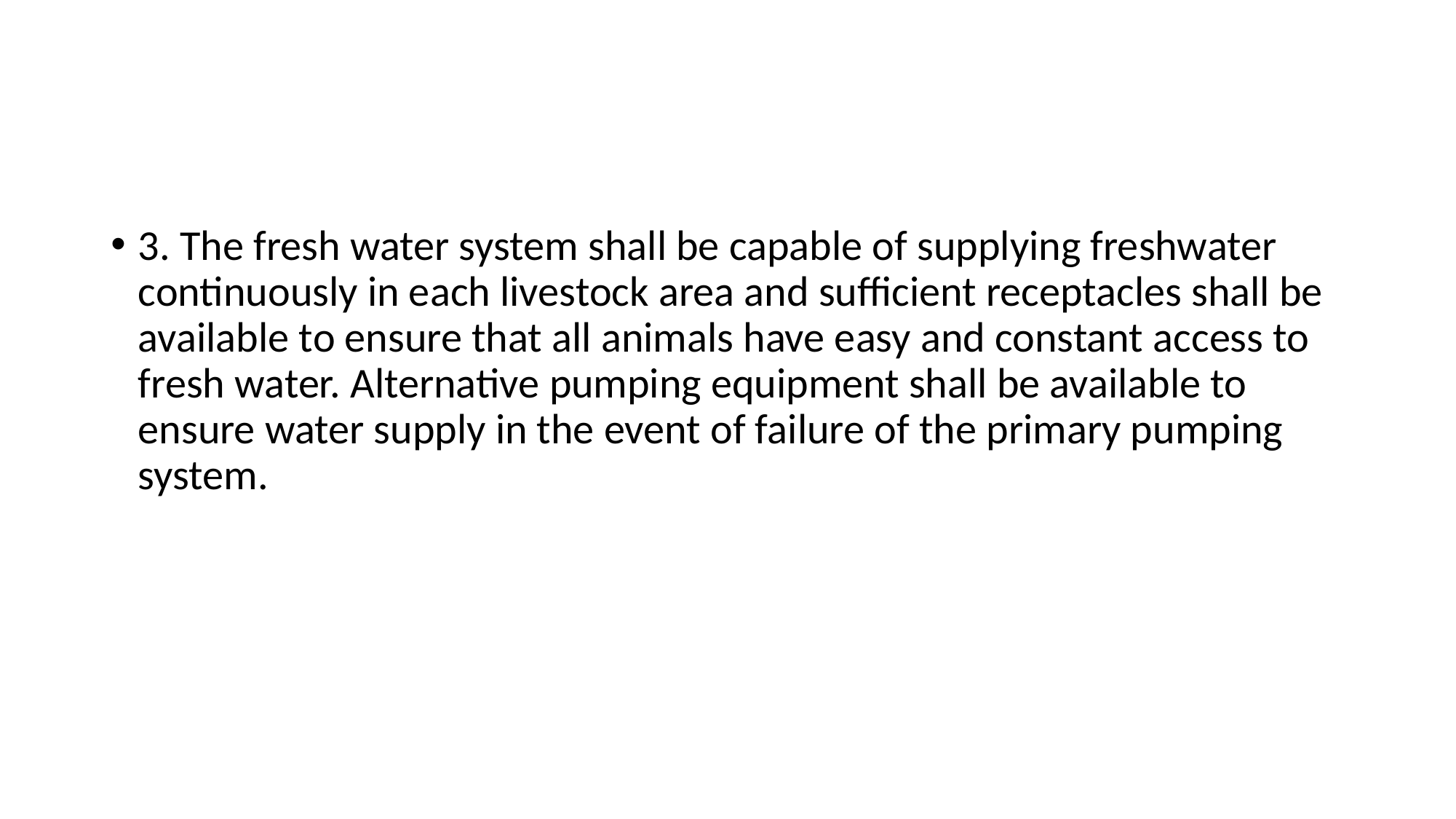

#
3. The fresh water system shall be capable of supplying freshwater continuously in each livestock area and sufficient receptacles shall be available to ensure that all animals have easy and constant access to fresh water. Alternative pumping equipment shall be available to ensure water supply in the event of failure of the primary pumping system.